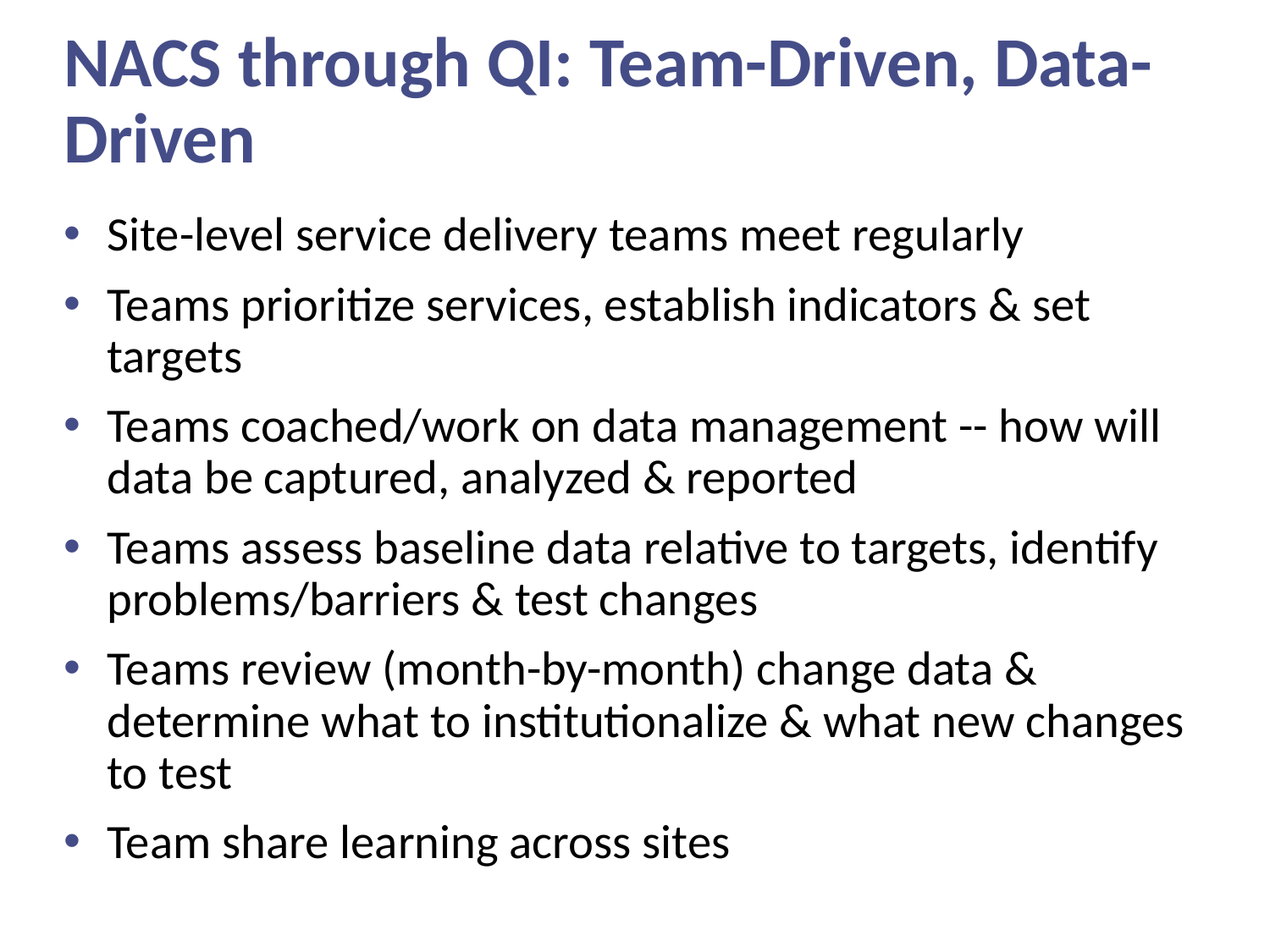

# NACS through QI: Team-Driven, Data-Driven
Site-level service delivery teams meet regularly
Teams prioritize services, establish indicators & set targets
Teams coached/work on data management -- how will data be captured, analyzed & reported
Teams assess baseline data relative to targets, identify problems/barriers & test changes
Teams review (month-by-month) change data & determine what to institutionalize & what new changes to test
Team share learning across sites